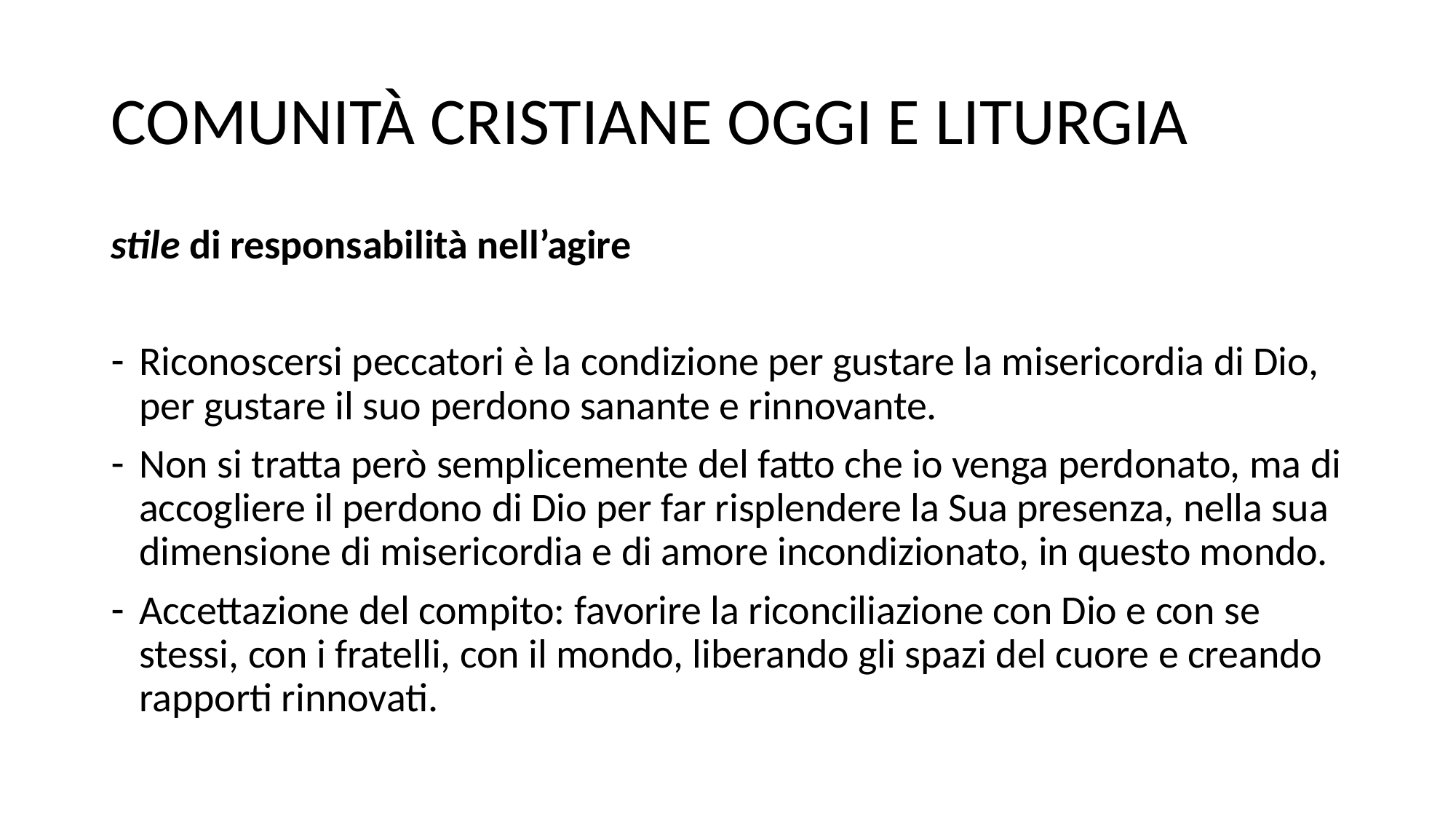

# COMUNITÀ CRISTIANE OGGI E LITURGIA
stile di responsabilità nell’agire

Riconoscersi peccatori è la condizione per gustare la misericordia di Dio, per gustare il suo perdono sanante e rinnovante.
Non si tratta però semplicemente del fatto che io venga perdonato, ma di accogliere il perdono di Dio per far risplendere la Sua presenza, nella sua dimensione di misericordia e di amore incondizionato, in questo mondo.
Accettazione del compito: favorire la riconciliazione con Dio e con se stessi, con i fratelli, con il mondo, liberando gli spazi del cuore e creando rapporti rinnovati.